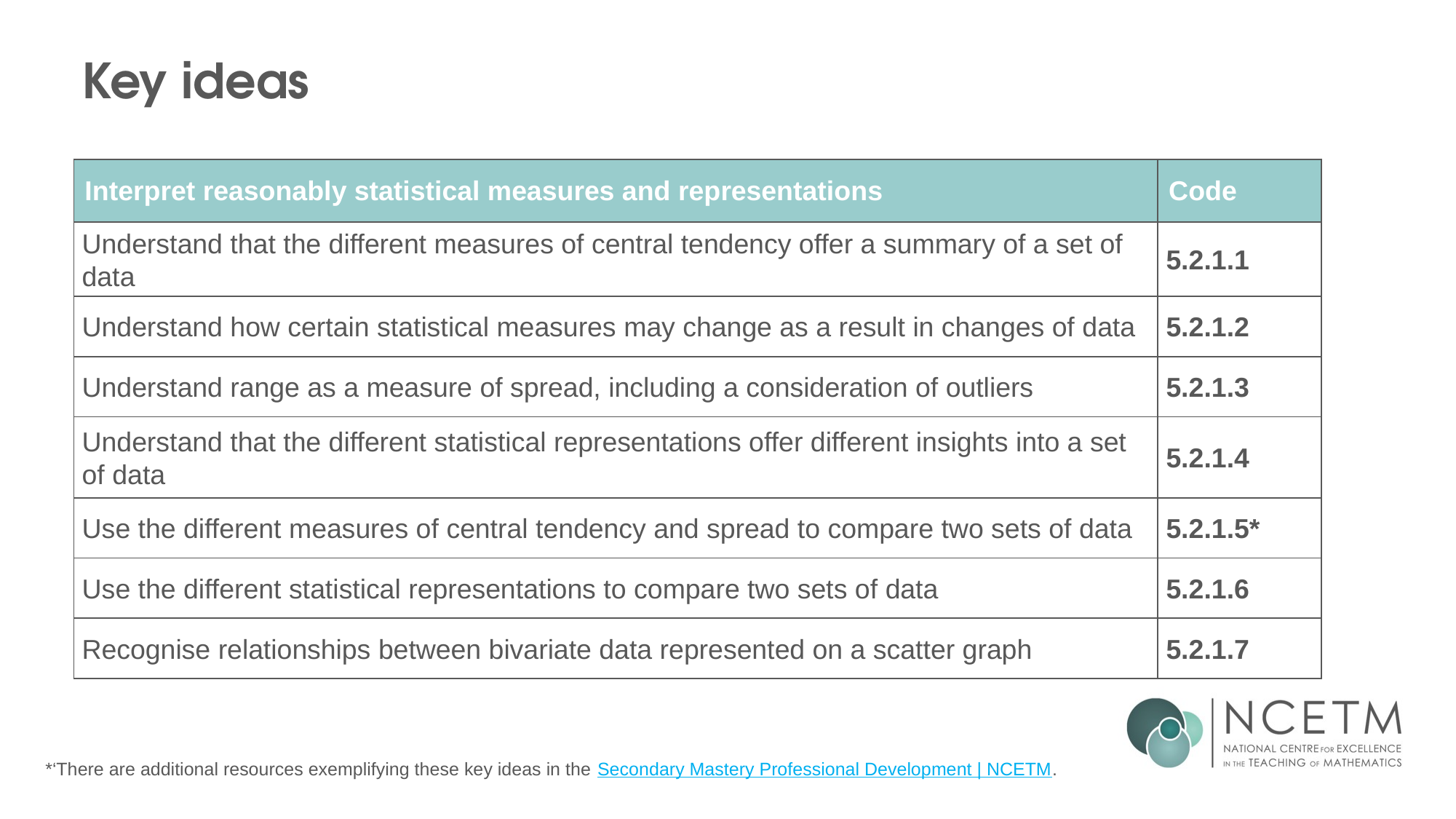

# Key ideas
| Interpret reasonably statistical measures and representations | Code |
| --- | --- |
| Understand that the different measures of central tendency offer a summary of a set of data | 5.2.1.1 |
| Understand how certain statistical measures may change as a result in changes of data | 5.2.1.2 |
| Understand range as a measure of spread, including a consideration of outliers | 5.2.1.3 |
| Understand that the different statistical representations offer different insights into a set of data | 5.2.1.4 |
| Use the different measures of central tendency and spread to compare two sets of data | 5.2.1.5\* |
| Use the different statistical representations to compare two sets of data | 5.2.1.6 |
| Recognise relationships between bivariate data represented on a scatter graph | 5.2.1.7 |
*‘There are additional resources exemplifying these key ideas in the Secondary Mastery Professional Development | NCETM.